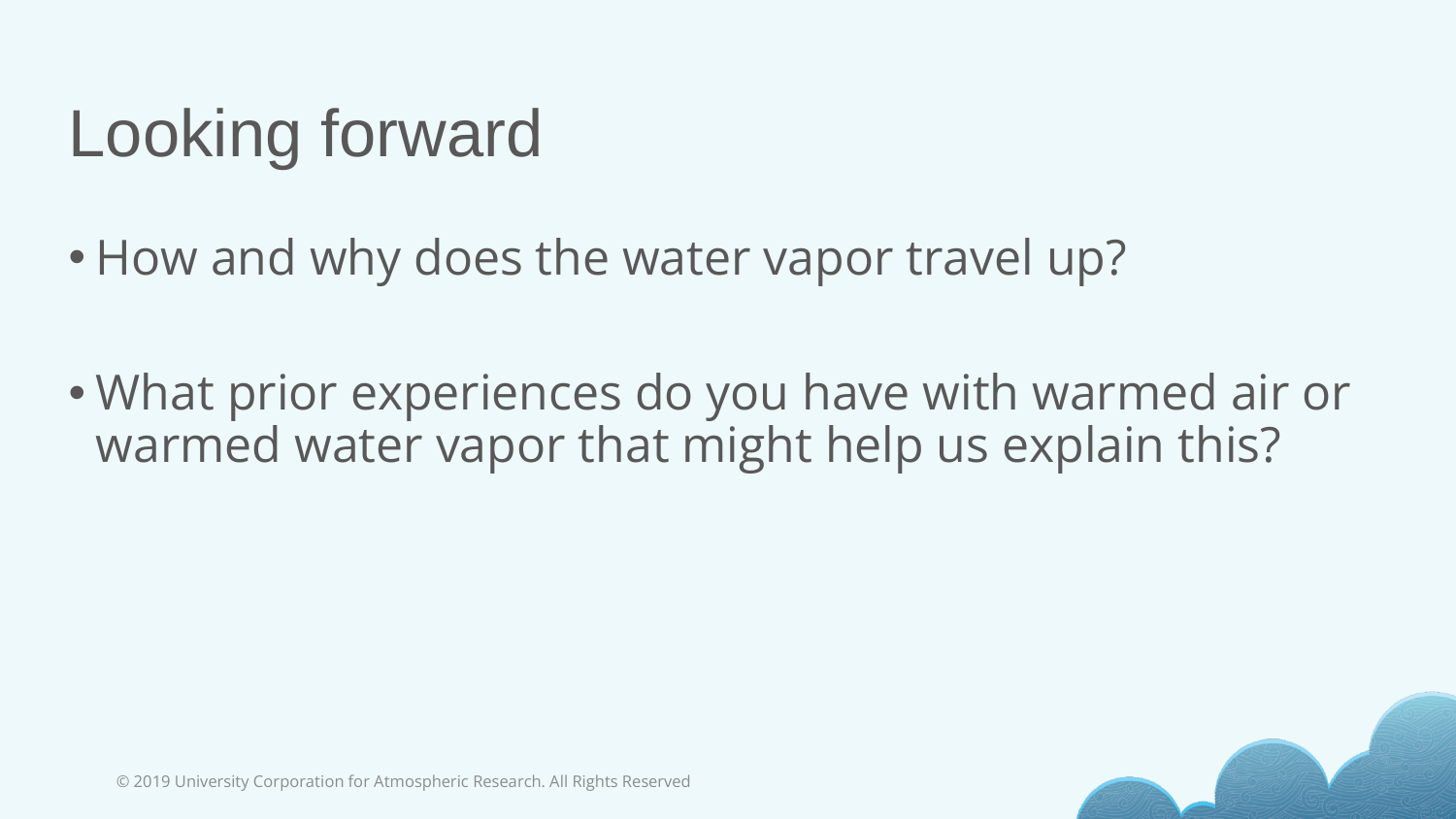

# Looking forward
How and why does the water vapor travel up?

What prior experiences do you have with warmed air or warmed water vapor that might help us explain this?

© 2019 University Corporation for Atmospheric Research. All Rights Reserved